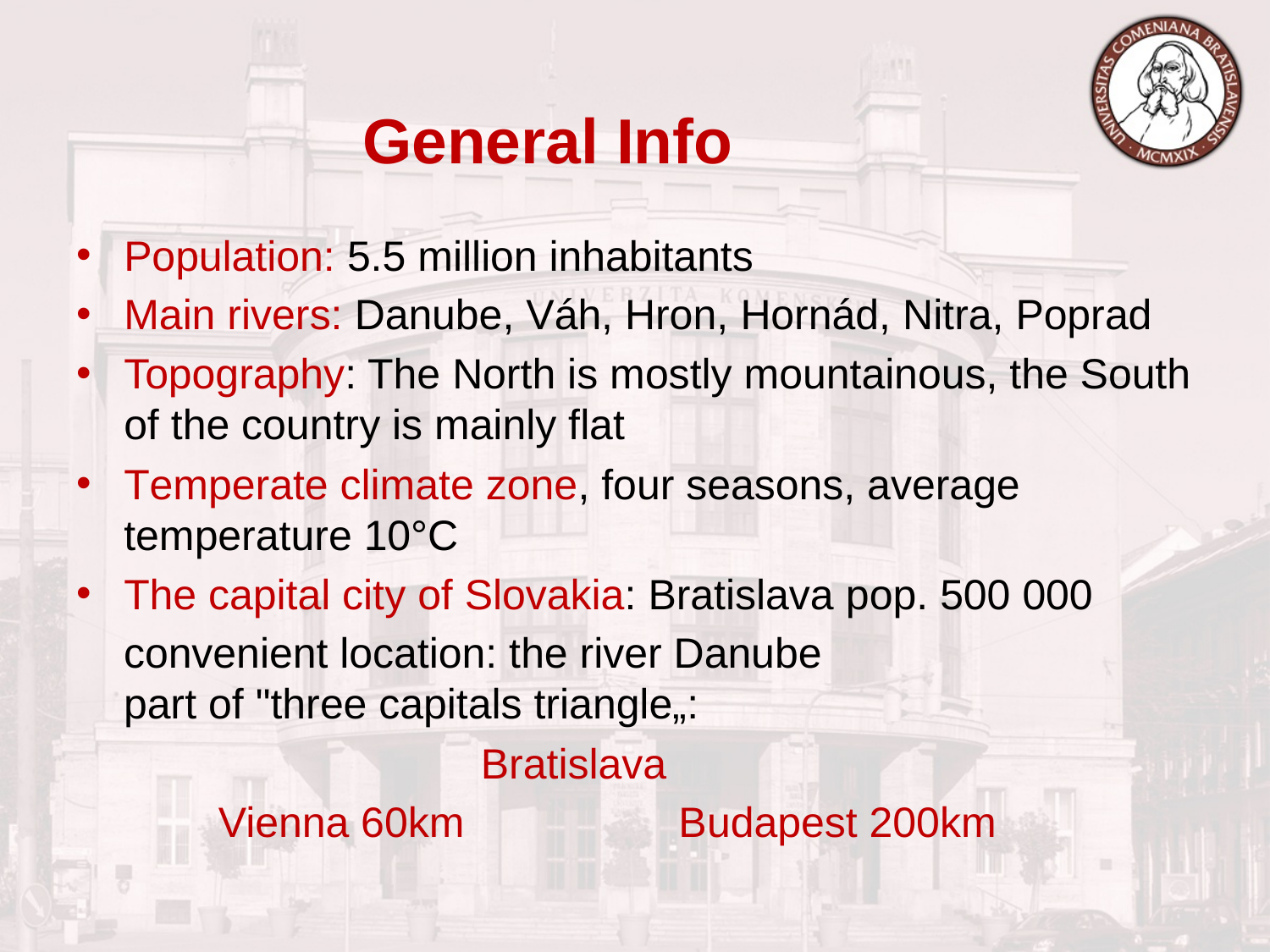

# General Info
Population: 5.5 million inhabitants
Main rivers: Danube, Váh, Hron, Hornád, Nitra, Poprad
Topography: The North is mostly mountainous, the South of the country is mainly flat
Temperate climate zone, four seasons, average temperature 10°C
The capital city of Slovakia: Bratislava pop. 500 000
    convenient location: the river Danube
    part of "three capitals triangle„:
			  Bratislava
            Vienna 60km 	        Budapest 200km